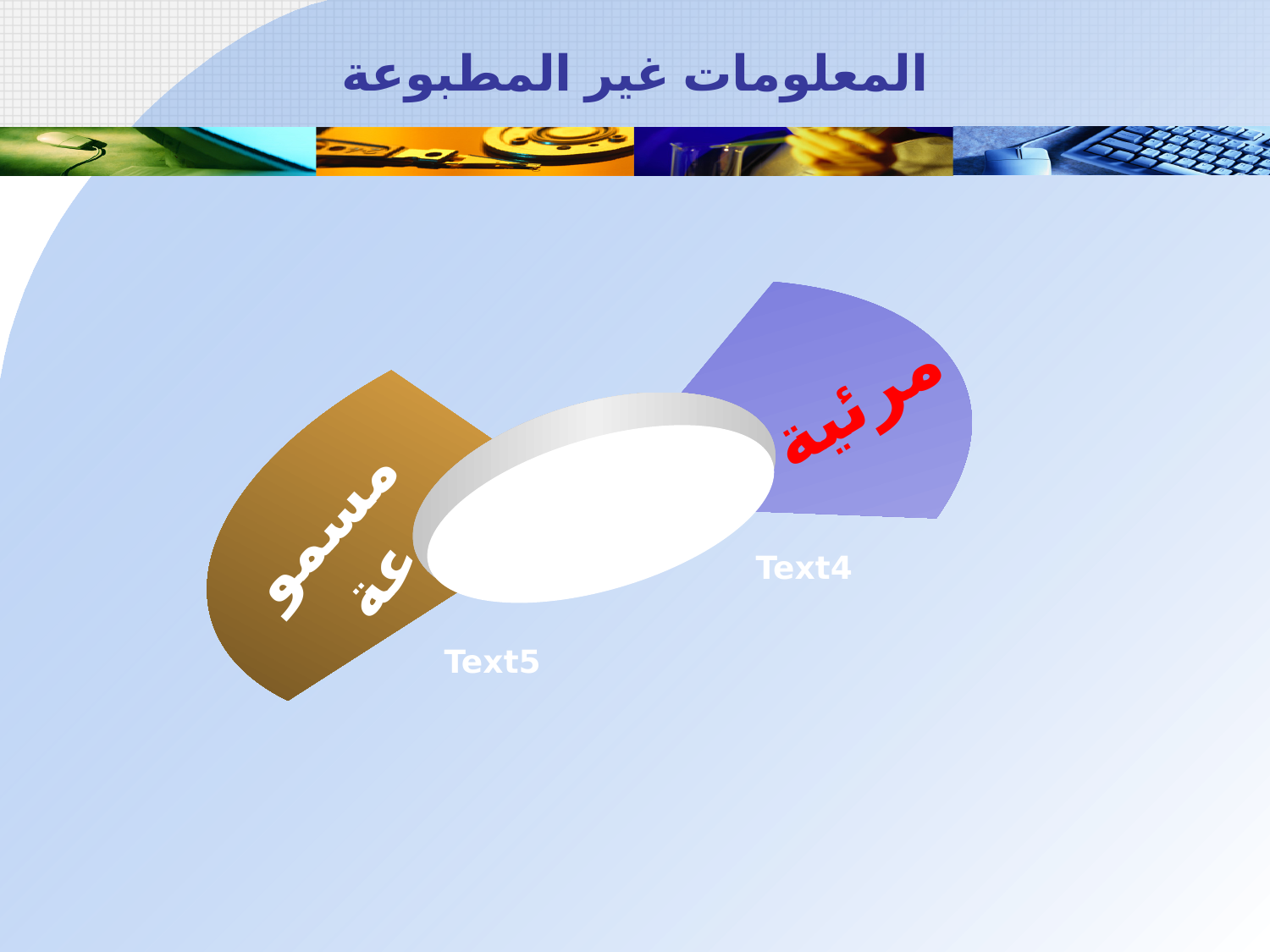

# المعلومات غير المطبوعة

مرئية

مسموعة
Text4
Text5